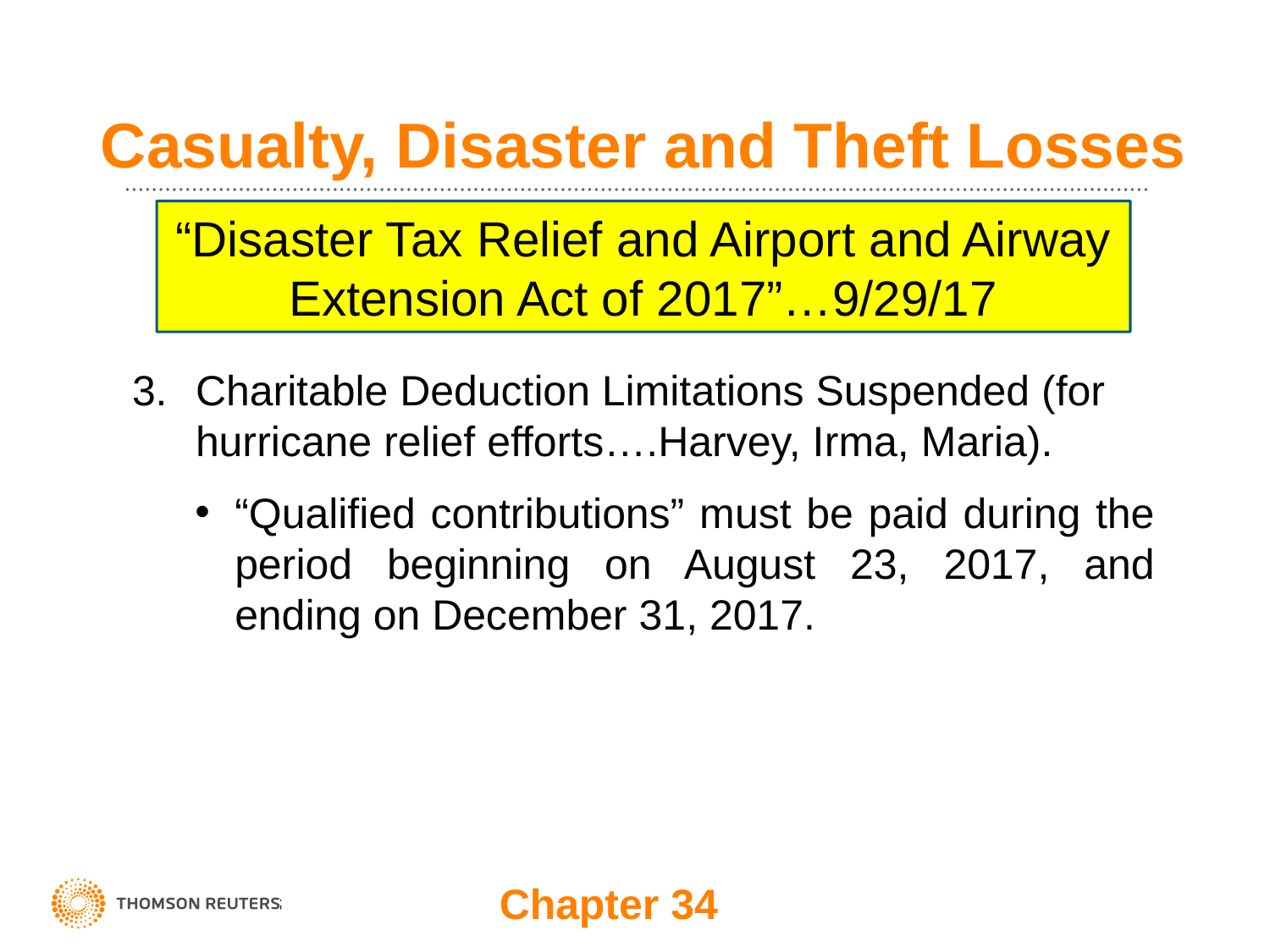

# Casualty, Disaster and Theft Losses
“Disaster Tax Relief and Airport and Airway Extension Act of 2017”…9/29/17
Charitable Deduction Limitations Suspended (for hurricane relief efforts….Harvey, Irma, Maria).
“Qualified contributions” must be paid during the period beginning on August 23, 2017, and ending on December 31, 2017.
Chapter 34